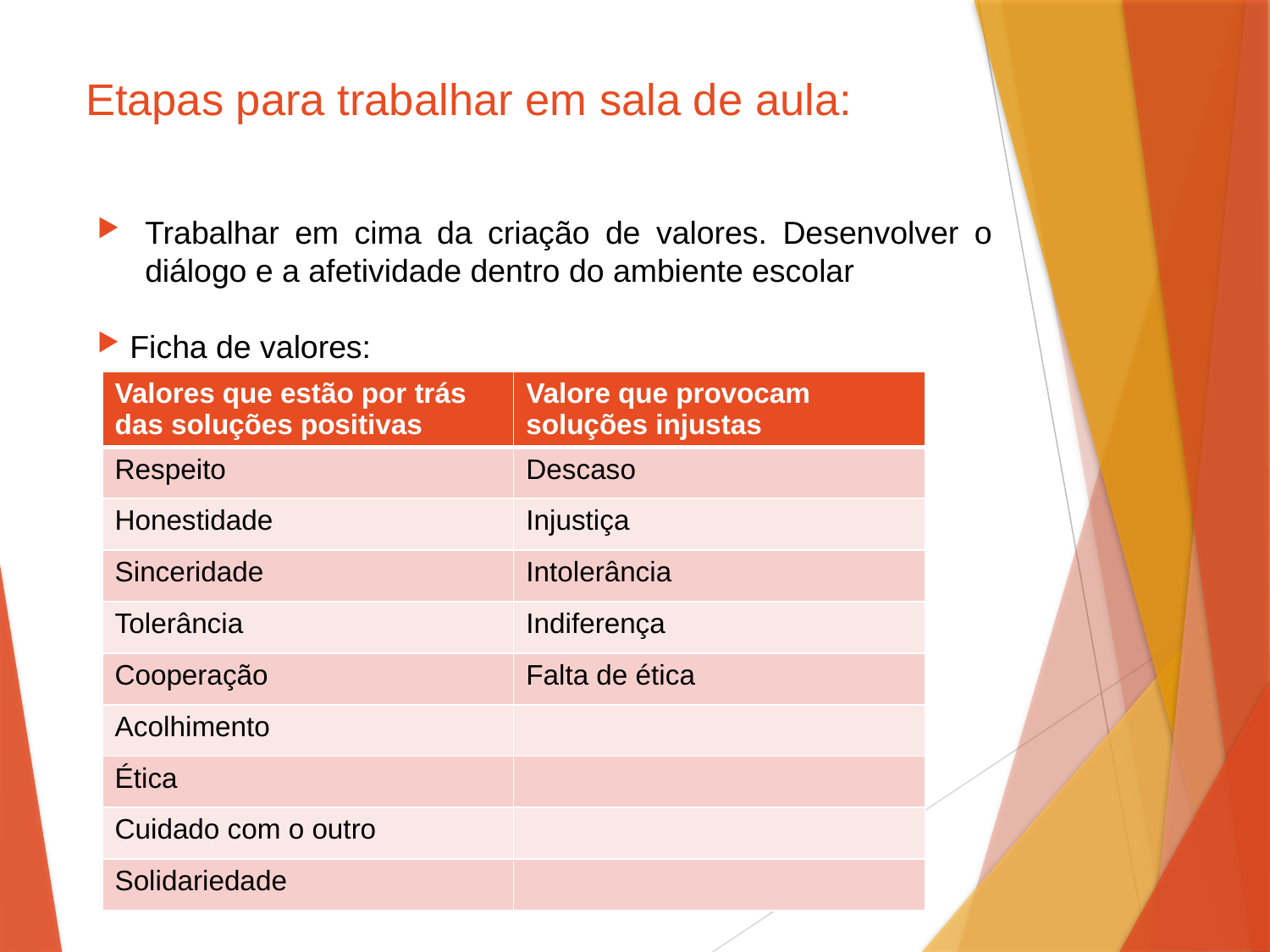

# Etapas para trabalhar em sala de aula:
Trabalhar em cima da criação de valores. Desenvolver o diálogo e a afetividade dentro do ambiente escolar

 Ficha de valores:

| Valores que estão por trás das soluções positivas | Valore que provocam soluções injustas |
| --- | --- |
| Respeito | Descaso |
| Honestidade | Injustiça |
| Sinceridade | Intolerância |
| Tolerância | Indiferença |
| Cooperação | Falta de ética |
| Acolhimento |  |
| Ética |  |
| Cuidado com o outro |  |
| Solidariedade |  |